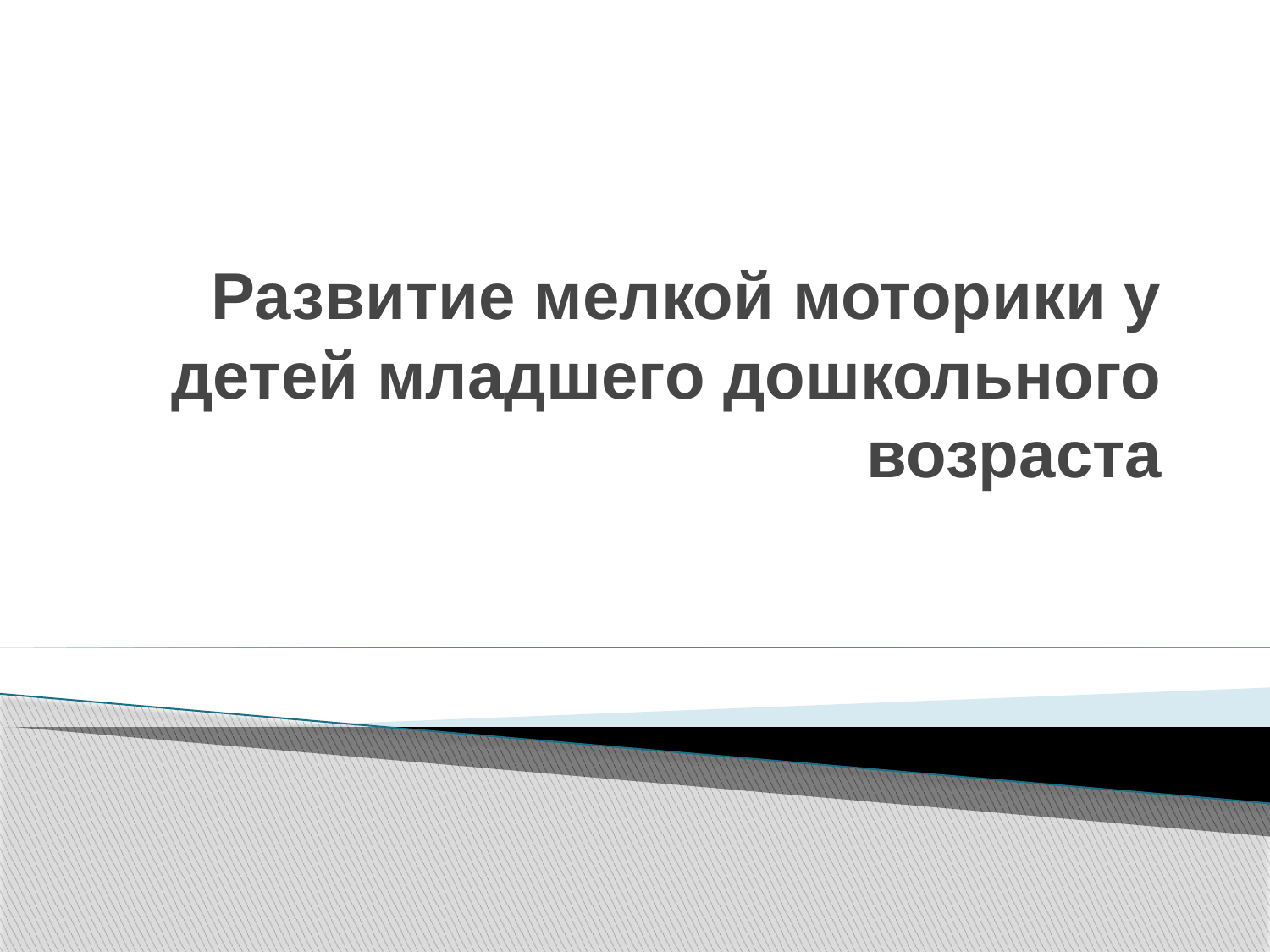

# Развитие мелкой моторики у детей младшего дошкольного возраста